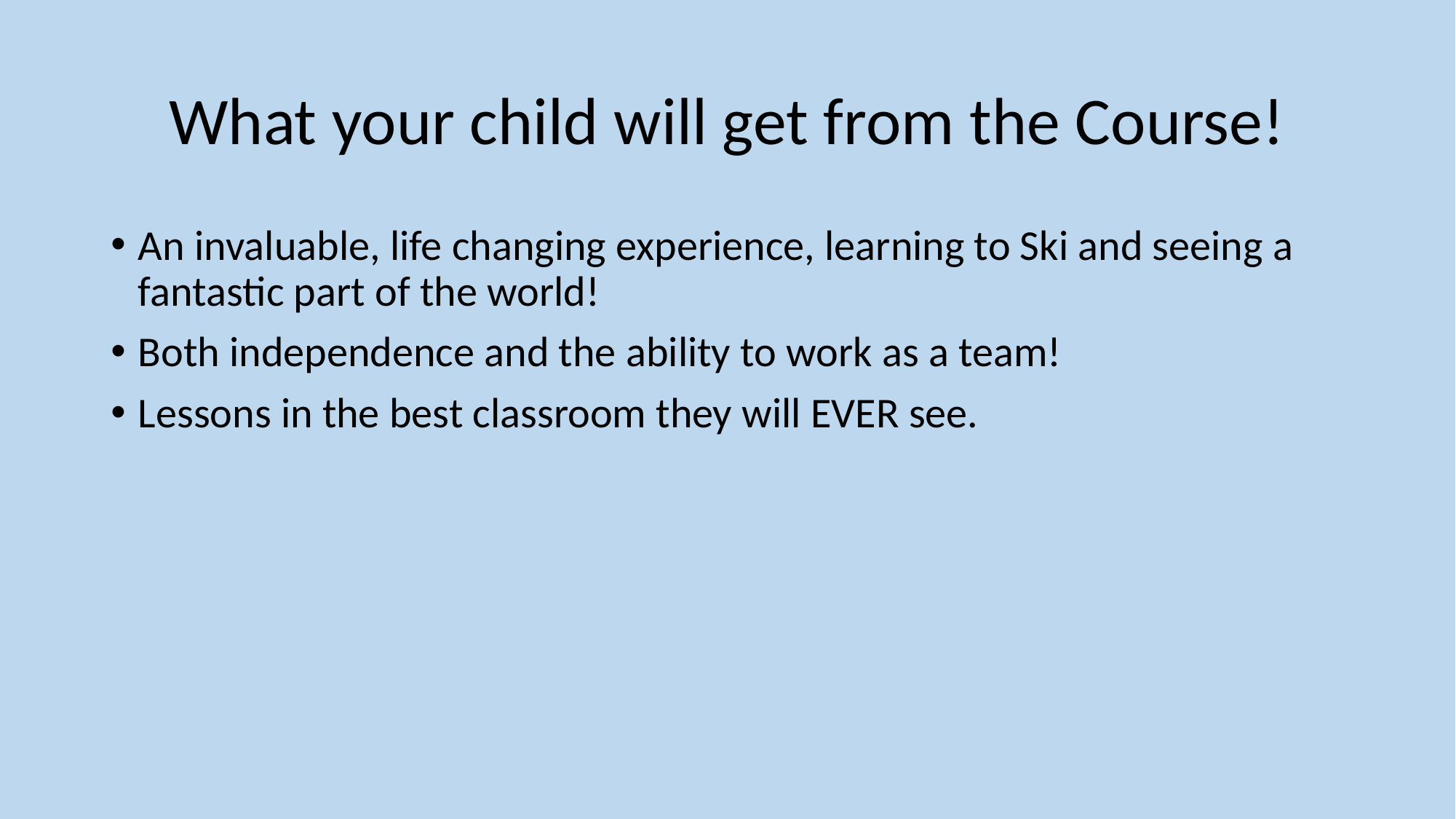

# What your child will get from the Course!
An invaluable, life changing experience, learning to Ski and seeing a fantastic part of the world!
Both independence and the ability to work as a team!
Lessons in the best classroom they will EVER see.